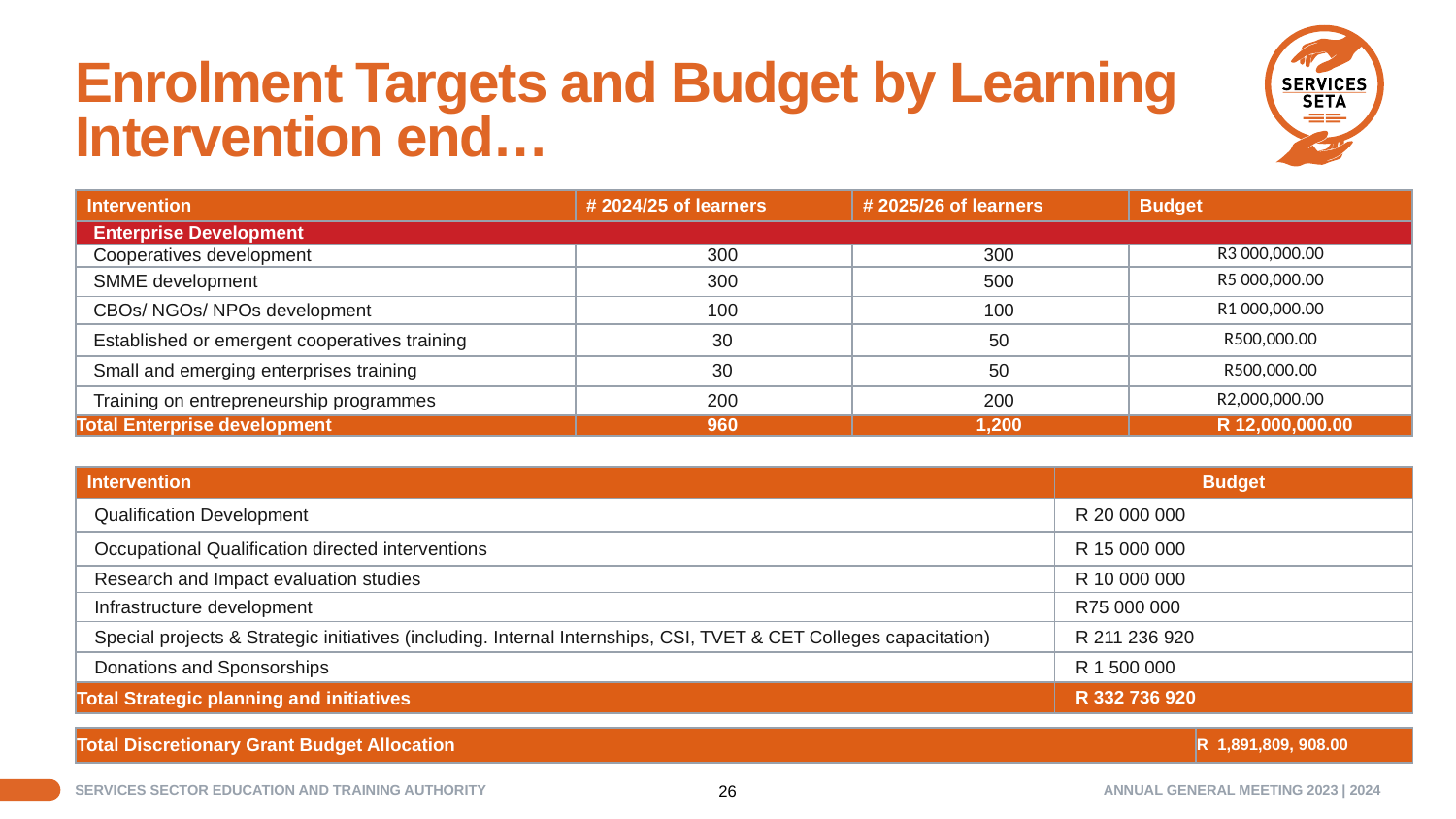

# Enrolment Targets and Budget by Learning Intervention end…
| Intervention | # 2024/25 of learners | # 2025/26 of learners | Budget |
| --- | --- | --- | --- |
| Enterprise Development |  |  |  |
| Cooperatives development | 300 | 300 | R3 000,000.00 |
| SMME development | 300 | 500 | R5 000,000.00 |
| CBOs/ NGOs/ NPOs development | 100 | 100 | R1 000,000.00 |
| Established or emergent cooperatives training | 30 | 50 | R500,000.00 |
| Small and emerging enterprises training | 30 | 50 | R500,000.00 |
| Training on entrepreneurship programmes | 200 | 200 | R2,000,000.00 |
| Total Enterprise development | 960 | 1,200 | R 12,000,000.00 |
| Intervention | Budget |
| --- | --- |
| Qualification Development | R 20 000 000 |
| Occupational Qualification directed interventions | R 15 000 000 |
| Research and Impact evaluation studies | R 10 000 000 |
| Infrastructure development | R75 000 000 |
| Special projects & Strategic initiatives (including. Internal Internships, CSI, TVET & CET Colleges capacitation) | R 211 236 920 |
| Donations and Sponsorships | R 1 500 000 |
| Total Strategic planning and initiatives | R 332 736 920 |
| Total Discretionary Grant Budget Allocation | R 1,891,809, 908.00 |
| --- | --- |